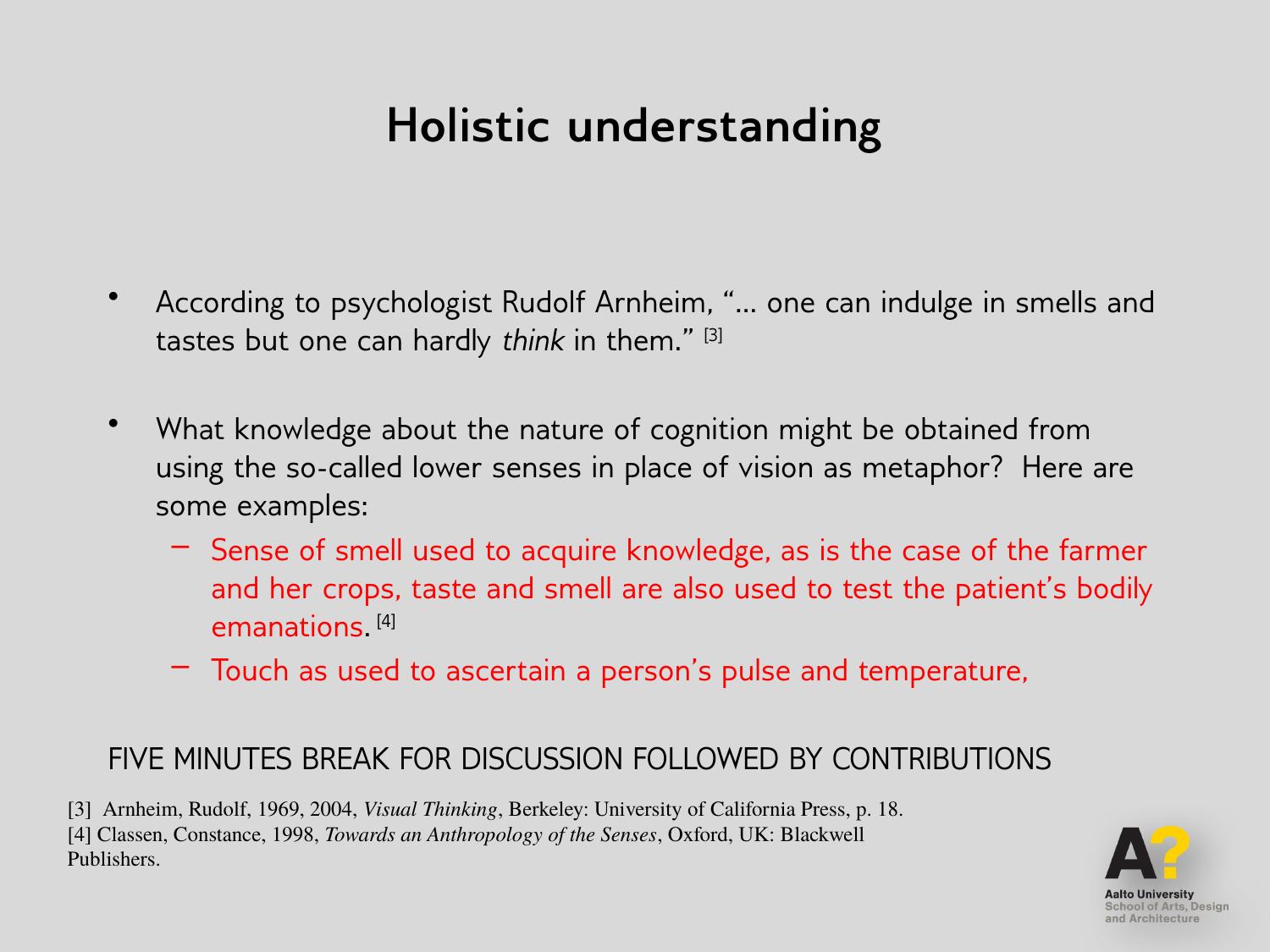

# Holistic understanding
According to psychologist Rudolf Arnheim, “… one can indulge in smells and tastes but one can hardly think in them.” [3]

What knowledge about the nature of cognition might be obtained from using the so-called lower senses in place of vision as metaphor?  Here are some examples:
Sense of smell used to acquire knowledge, as is the case of the farmer and her crops, taste and smell are also used to test the patient’s bodily emanations. [4]
Touch as used to ascertain a person’s pulse and temperature,

FIVE MINUTES BREAK FOR DISCUSSION FOLLOWED BY CONTRIBUTIONS

[3]  Arnheim, Rudolf, 1969, 2004, Visual Thinking, Berkeley: University of California Press, p. 18.
[4] Classen, Constance, 1998, Towards an Anthropology of the Senses, Oxford, UK: Blackwell Publishers.